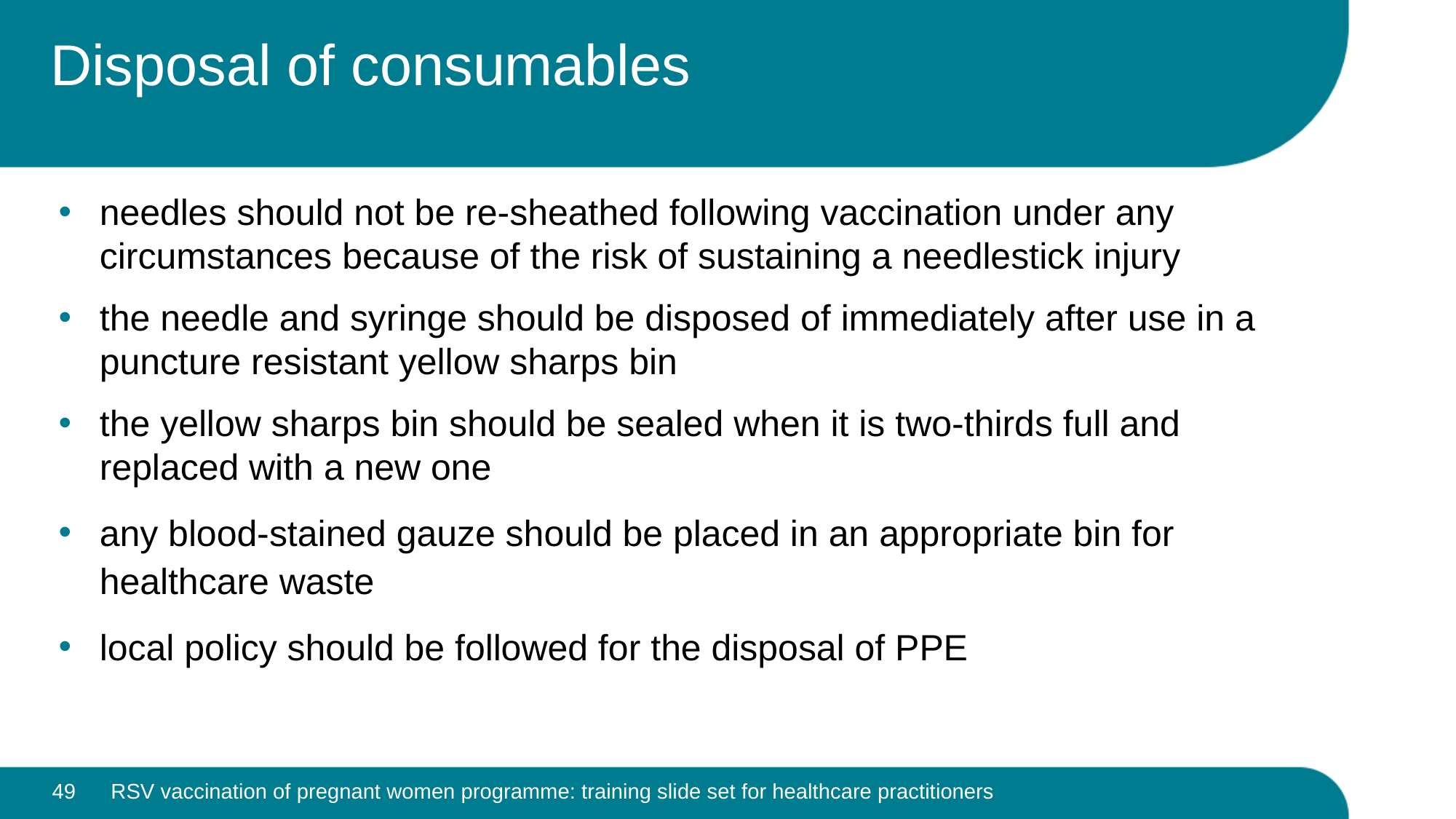

# Disposal of consumables
needles should not be re-sheathed following vaccination under any circumstances because of the risk of sustaining a needlestick injury
the needle and syringe should be disposed of immediately after use in a puncture resistant yellow sharps bin
the yellow sharps bin should be sealed when it is two-thirds full and replaced with a new one
any blood-stained gauze should be placed in an appropriate bin for healthcare waste
local policy should be followed for the disposal of PPE

49
RSV vaccination of pregnant women programme: training slide set for healthcare practitioners